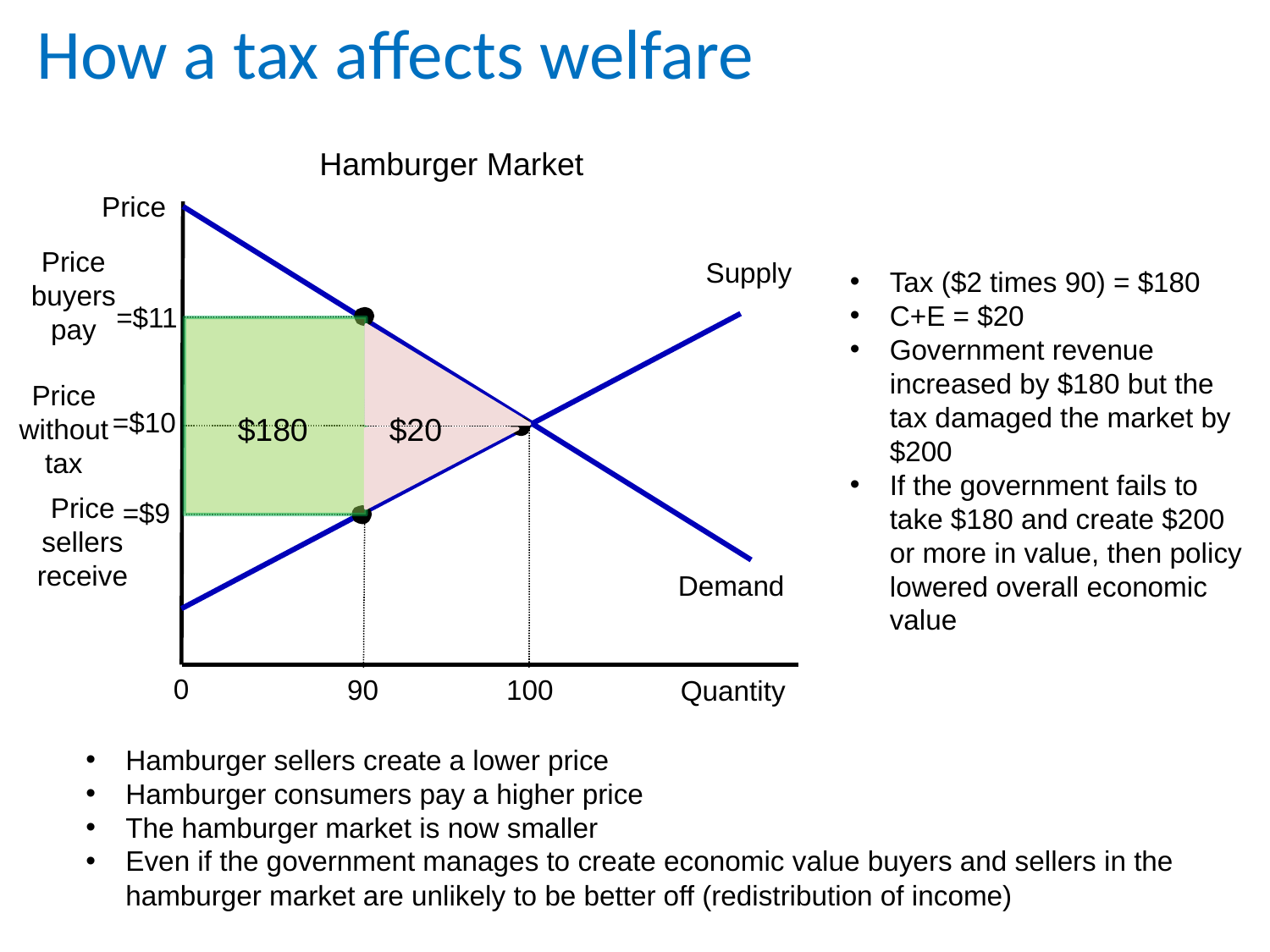

# How a tax affects welfare
Hamburger Market
Price

Demand
Price
buyers
pay
=$11

90
Supply
Tax ($2 times 90) = $180
C+E = $20
Government revenue increased by $180 but the tax damaged the market by $200
If the government fails to take $180 and create $200 or more in value, then policy lowered overall economic value

$180

$20

Price
without
tax
=$10

100
Price
sellers
receive
=$9

0
Quantity
Hamburger sellers create a lower price
Hamburger consumers pay a higher price
The hamburger market is now smaller
Even if the government manages to create economic value buyers and sellers in the  hamburger market are unlikely to be better off (redistribution of income)